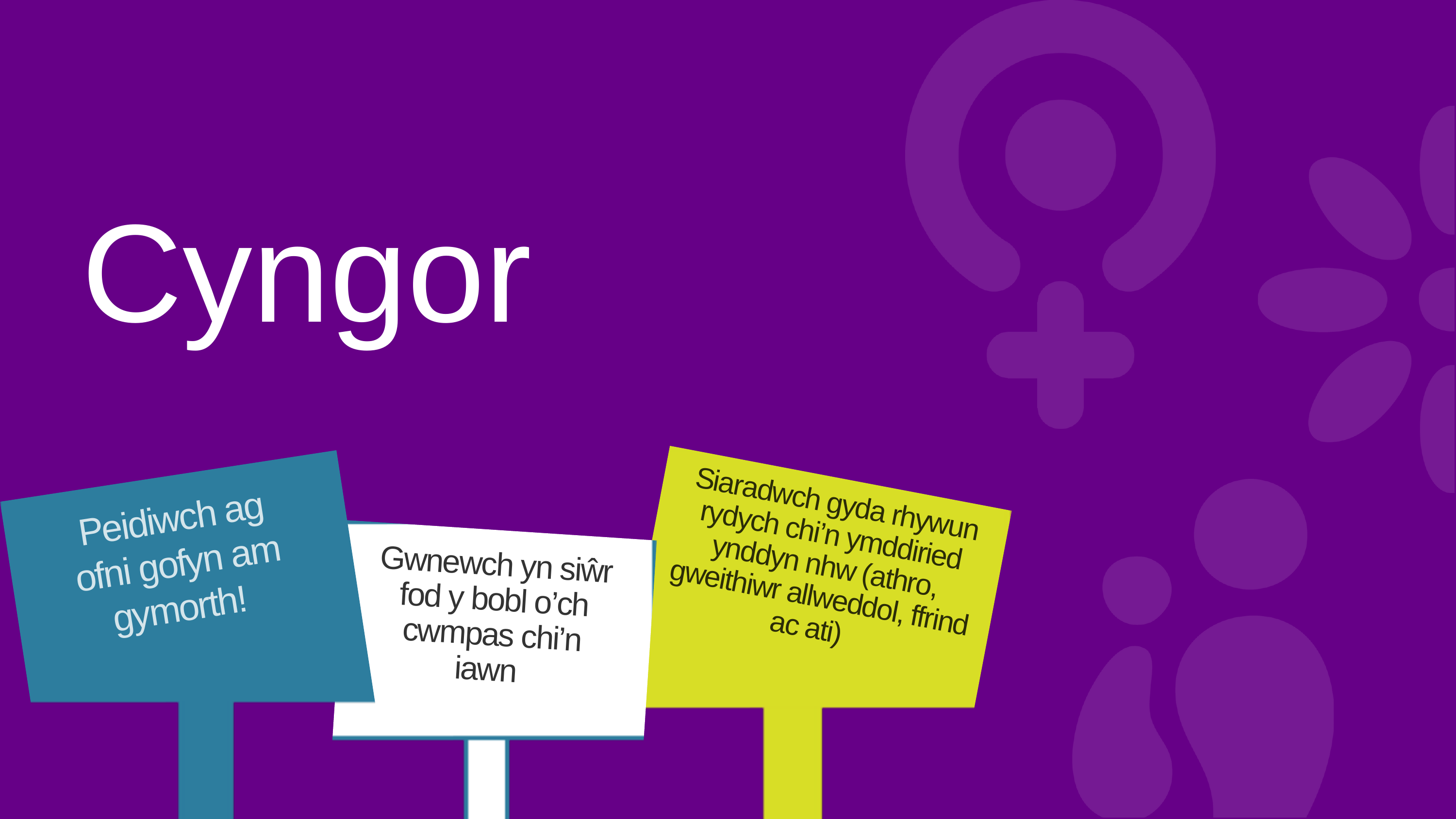

Cyngor

Siaradwch gyda rhywun rydych chi’n ymddiried ynddyn nhw (athro, gweithiwr allweddol, ffrind ac ati)
Peidiwch ag ofni gofyn am gymorth!

Gwnewch yn siŵr fod y bobl o’ch cwmpas chi’n iawn